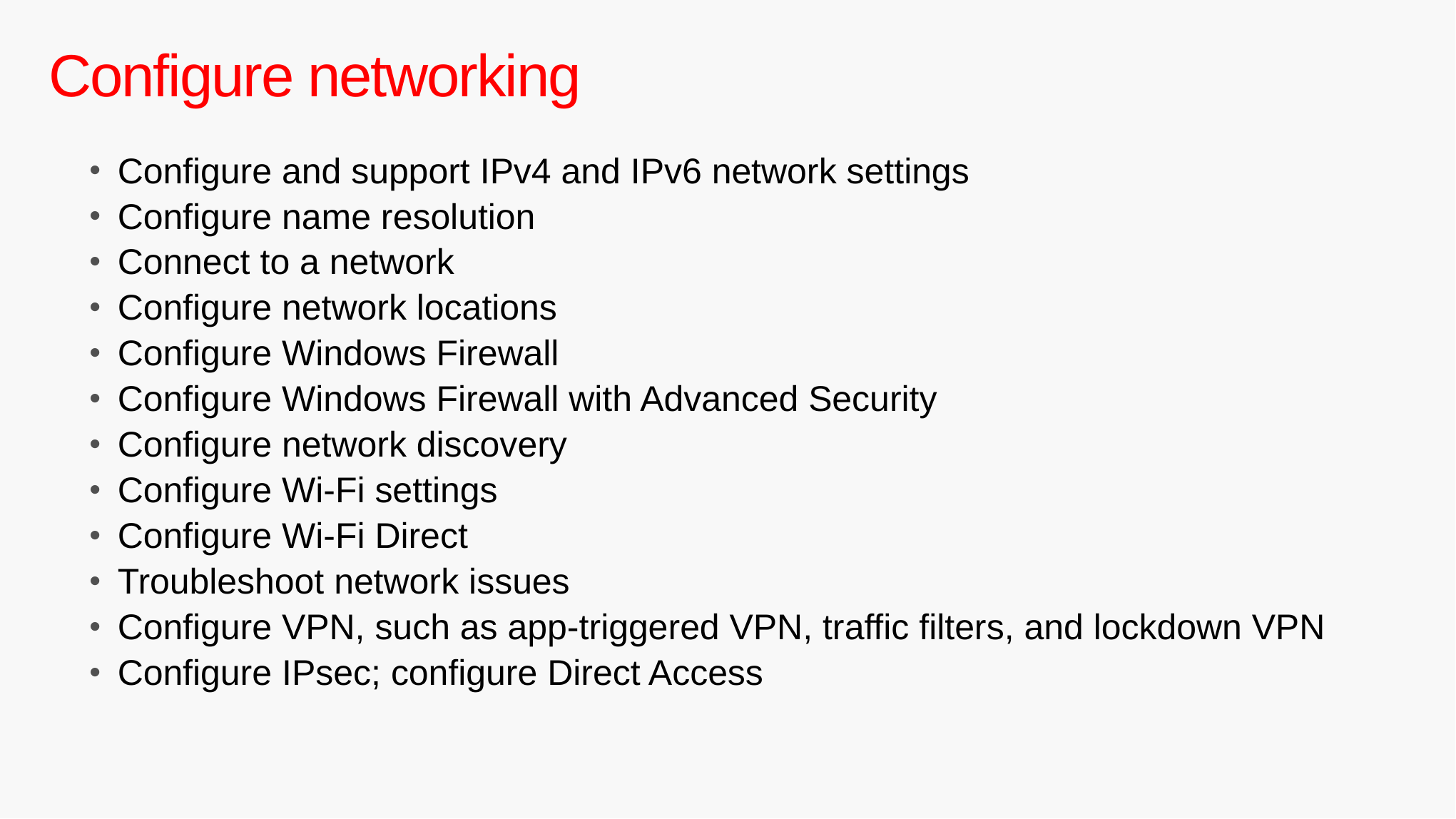

# Configure networking
Configure and support IPv4 and IPv6 network settings
Configure name resolution
Connect to a network
Configure network locations
Configure Windows Firewall
Configure Windows Firewall with Advanced Security
Configure network discovery
Configure Wi-Fi settings
Configure Wi-Fi Direct
Troubleshoot network issues
Configure VPN, such as app-triggered VPN, traffic filters, and lockdown VPN
Configure IPsec; configure Direct Access